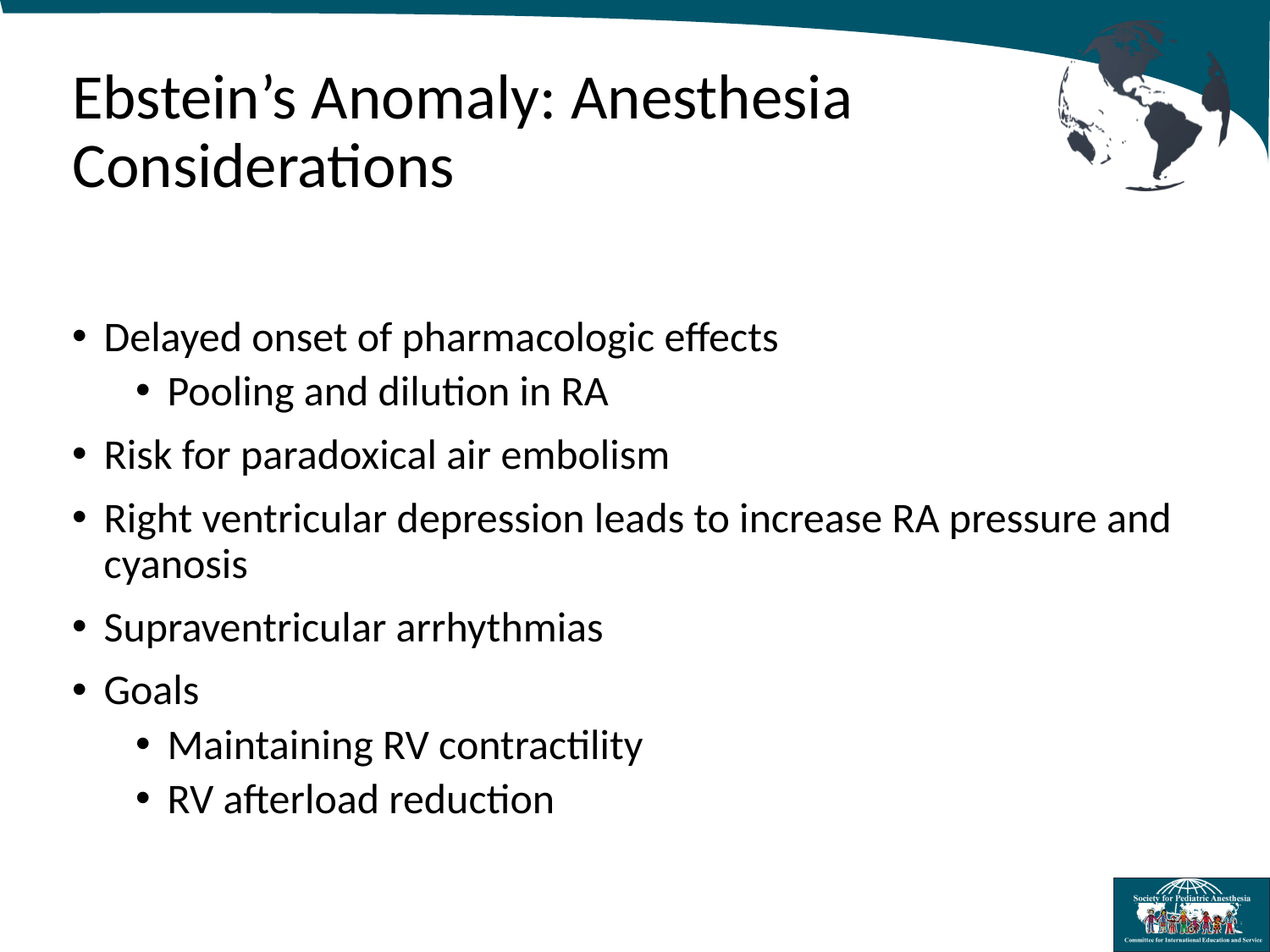

# Ebstein’s Anomaly: Anesthesia Considerations
Delayed onset of pharmacologic effects
Pooling and dilution in RA
Risk for paradoxical air embolism
Right ventricular depression leads to increase RA pressure and cyanosis
Supraventricular arrhythmias
Goals
Maintaining RV contractility
RV afterload reduction